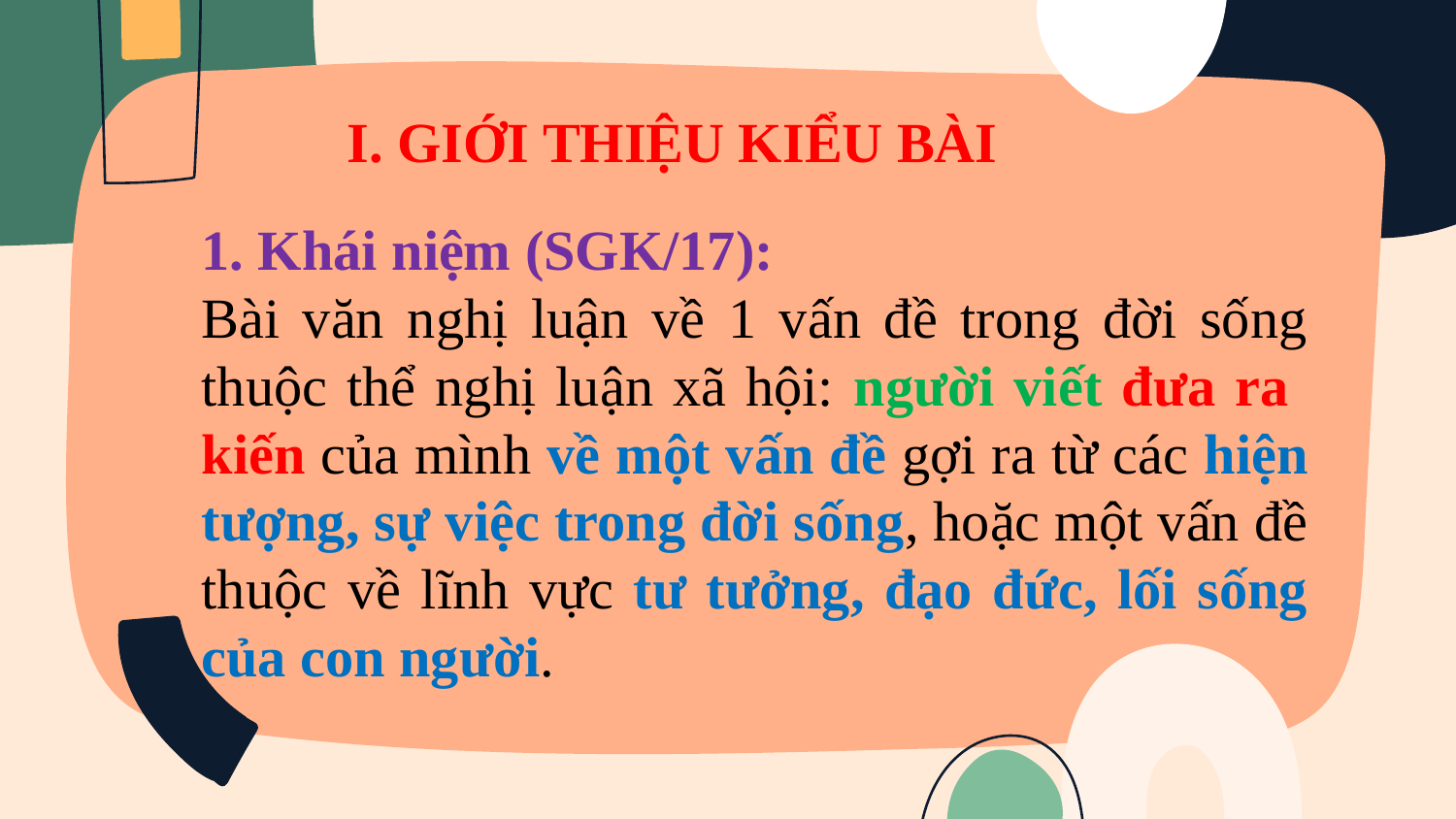

I. GIỚI THIỆU KIỂU BÀI
1. Khái niệm (SGK/17):
Bài văn nghị luận về 1 vấn đề trong đời sống thuộc thể nghị luận xã hội: người viết đưa ra ‎ kiến của mình về một vấn đề gợi ra từ các hiện tượng, sự việc trong đời sống, hoặc một vấn đề thuộc về lĩnh vực tư tưởng, đạo đức, lối sống của con người.